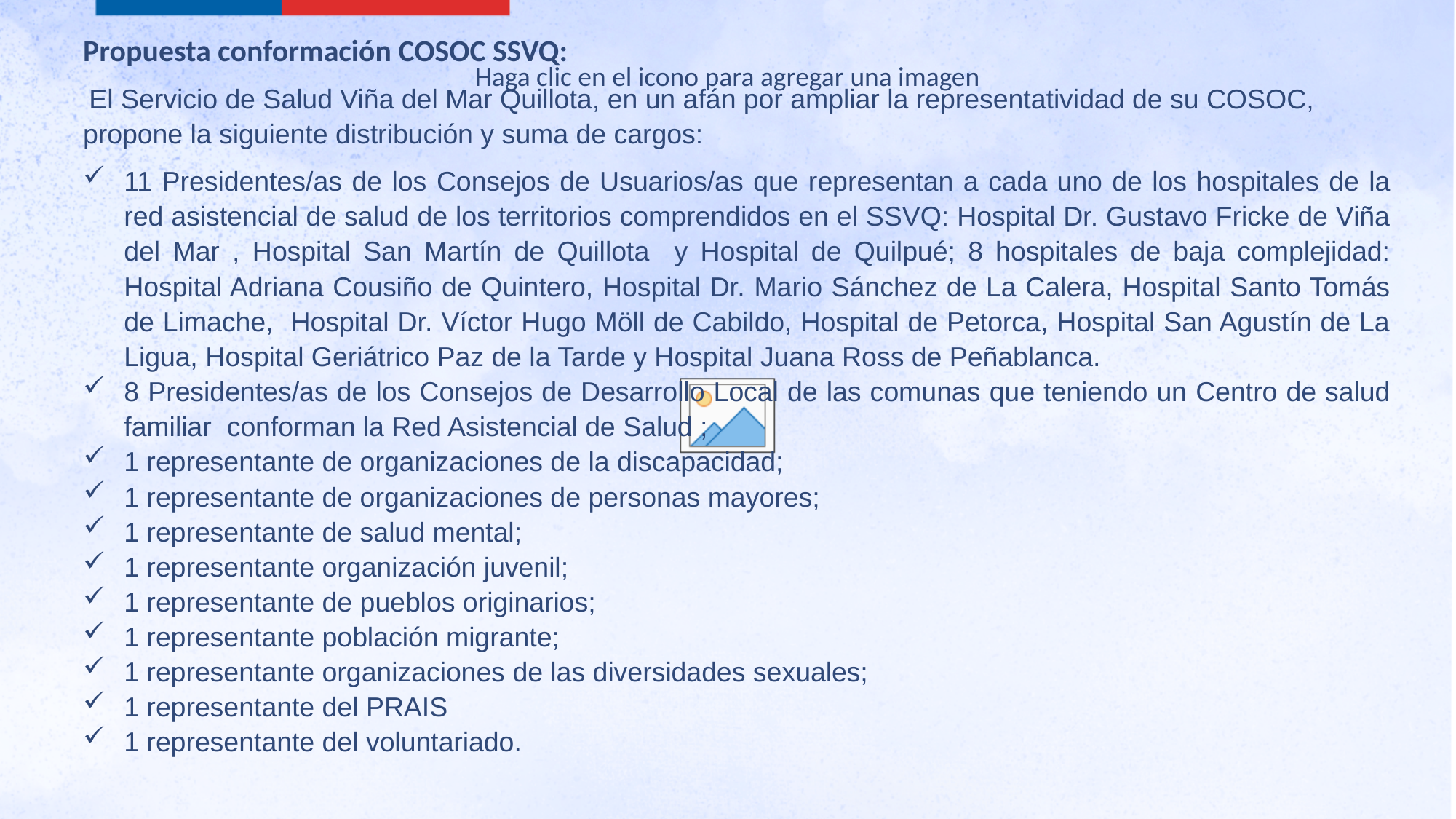

Propuesta conformación COSOC SSVQ:
 El Servicio de Salud Viña del Mar Quillota, en un afán por ampliar la representatividad de su COSOC, propone la siguiente distribución y suma de cargos:
11 Presidentes/as de los Consejos de Usuarios/as que representan a cada uno de los hospitales de la red asistencial de salud de los territorios comprendidos en el SSVQ: Hospital Dr. Gustavo Fricke de Viña del Mar , Hospital San Martín de Quillota  y Hospital de Quilpué; 8 hospitales de baja complejidad: Hospital Adriana Cousiño de Quintero, Hospital Dr. Mario Sánchez de La Calera, Hospital Santo Tomás de Limache,  Hospital Dr. Víctor Hugo Möll de Cabildo, Hospital de Petorca, Hospital San Agustín de La Ligua, Hospital Geriátrico Paz de la Tarde y Hospital Juana Ross de Peñablanca.
8 Presidentes/as de los Consejos de Desarrollo Local de las comunas que teniendo un Centro de salud familiar  conforman la Red Asistencial de Salud ;
1 representante de organizaciones de la discapacidad;
1 representante de organizaciones de personas mayores;
1 representante de salud mental;
1 representante organización juvenil;
1 representante de pueblos originarios;
1 representante población migrante;
1 representante organizaciones de las diversidades sexuales;
1 representante del PRAIS
1 representante del voluntariado.